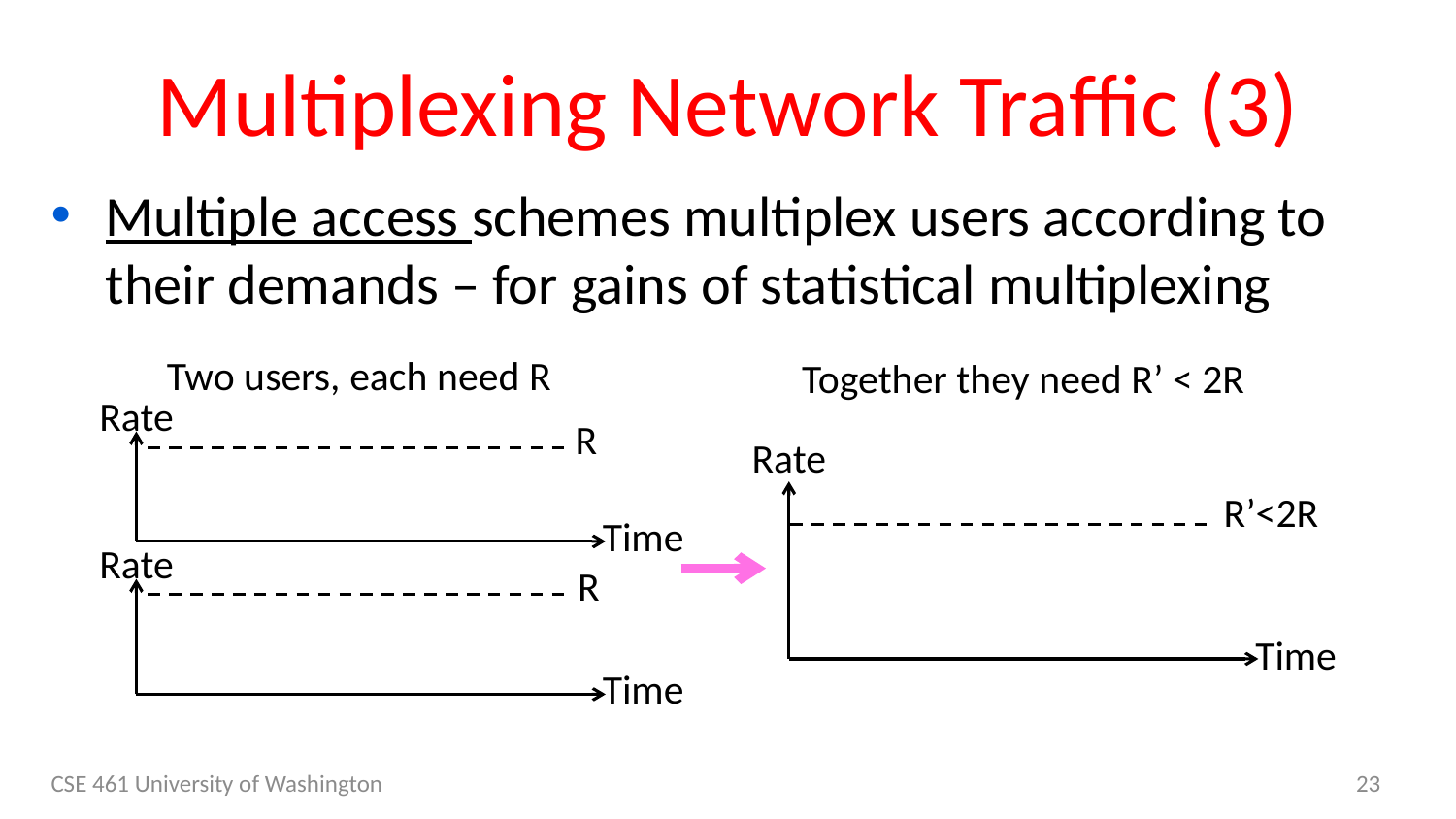

# Multiplexing Network Traffic (3)
Multiple access schemes multiplex users according to their demands – for gains of statistical multiplexing

Two users, each need R
Together they need R’ < 2R
Rate
Time
Rate
Time
R
Rate
Time
R’<2R
R
CSE 461 University of Washington
23